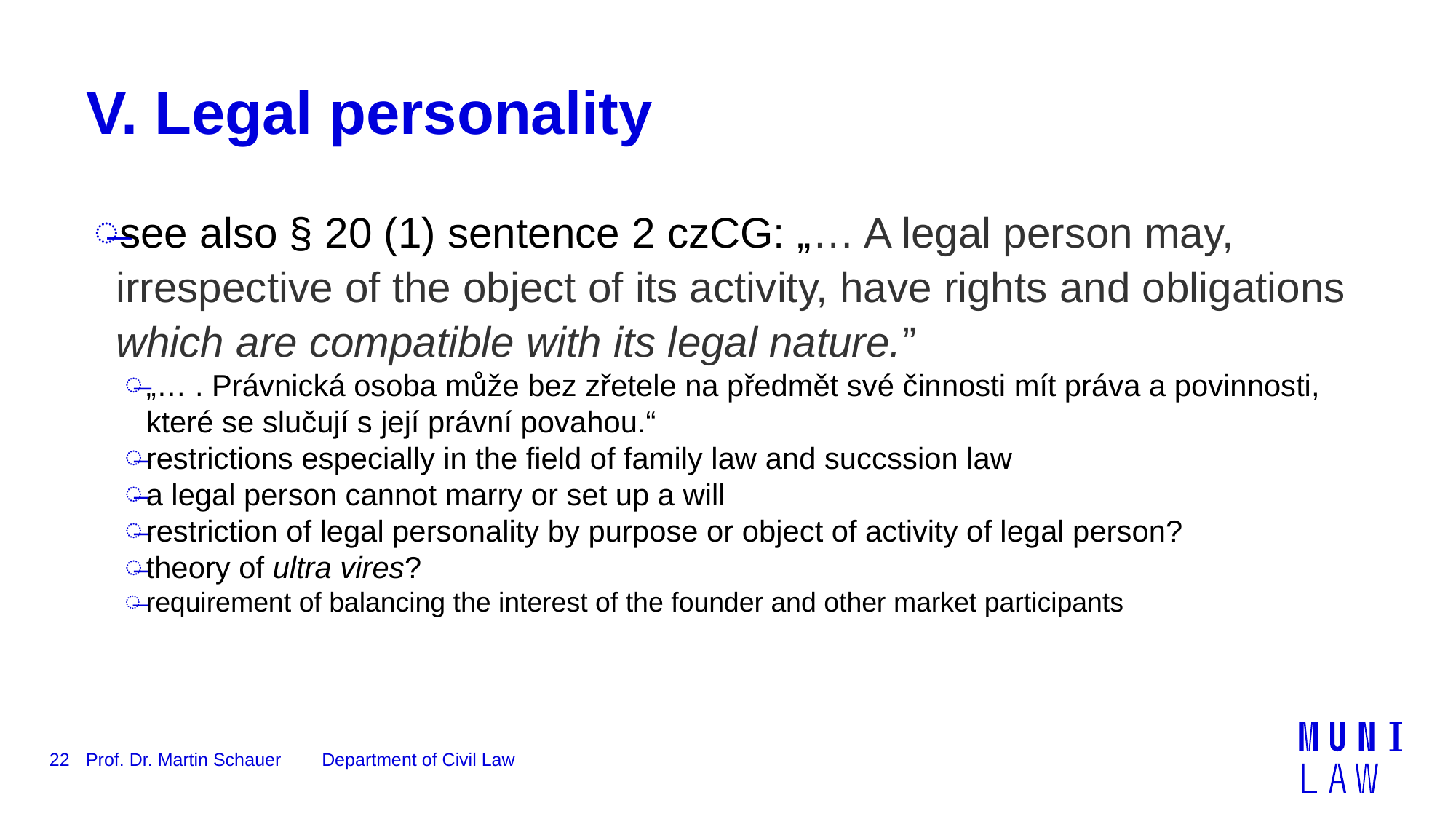

# V. Legal personality
see also § 20 (1) sentence 2 czCG: „… A legal person may, irrespective of the object of its activity, have rights and obligations which are compatible with its legal nature.”
„… . Právnická osoba může bez zřetele na předmět své činnosti mít práva a povinnosti, které se slučují s její právní povahou.“
restrictions especially in the field of family law and succssion law
a legal person cannot marry or set up a will
restriction of legal personality by purpose or object of activity of legal person?
theory of ultra vires?
requirement of balancing the interest of the founder and other market participants

22
Prof. Dr. Martin Schauer        Department of Civil Law